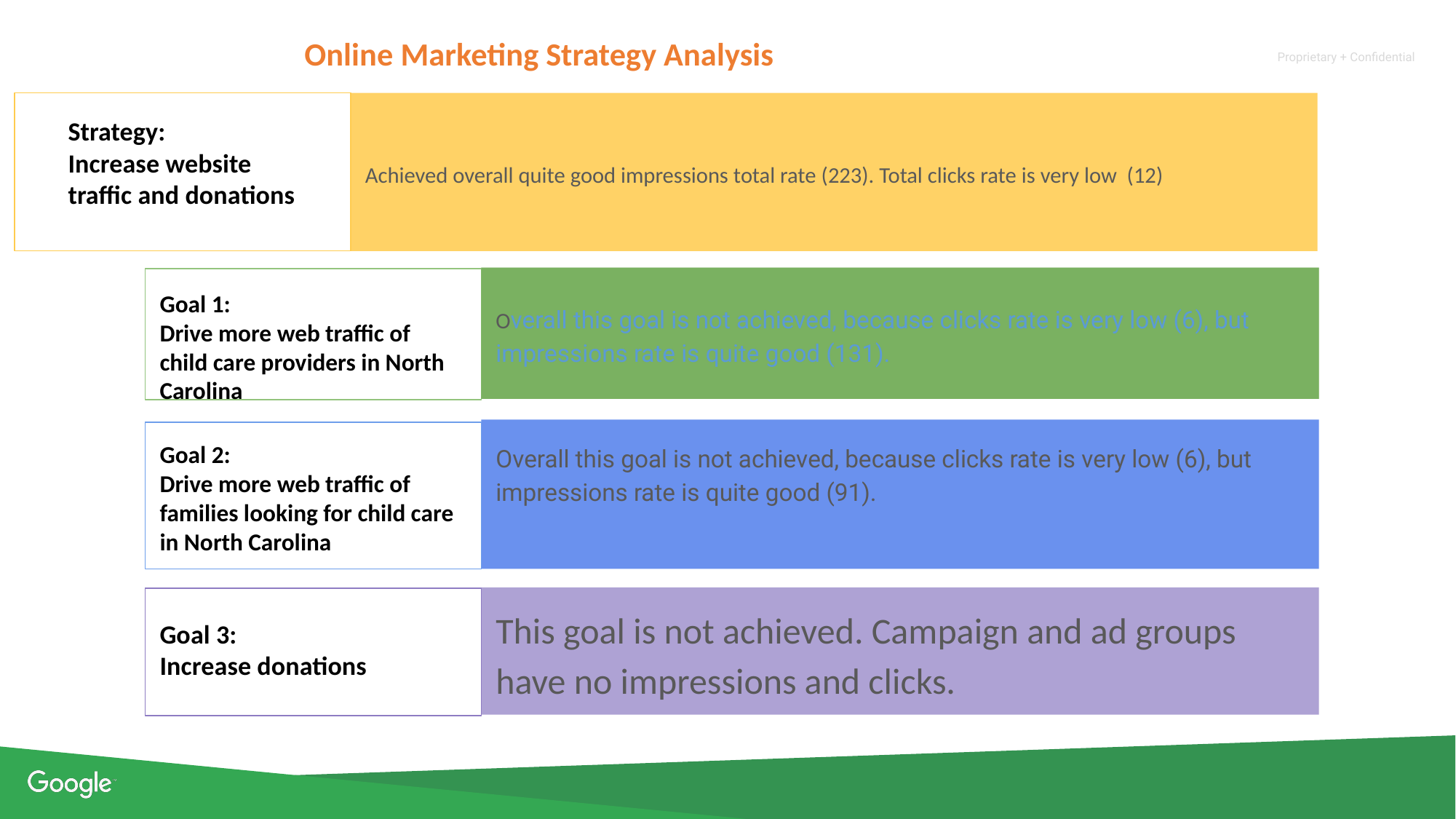

Online Marketing Strategy Analysis

Achieved overall quite good impressions total rate (223). Total clicks rate is very low  (12)
Strategy:
Increase website traffic and donations

Overall this goal is not achieved, because clicks rate is very low (6), but impressions rate is quite good (131).

Goal 1:
Drive more web traffic of child care providers in North Carolina

Goal 2:
Drive more web traffic of families looking for child care in North Carolina
Overall this goal is not achieved, because clicks rate is very low (6), but impressions rate is quite good (91).
This goal is not achieved. Campaign and ad groups have no impressions and clicks.

Goal 3:
Increase donations